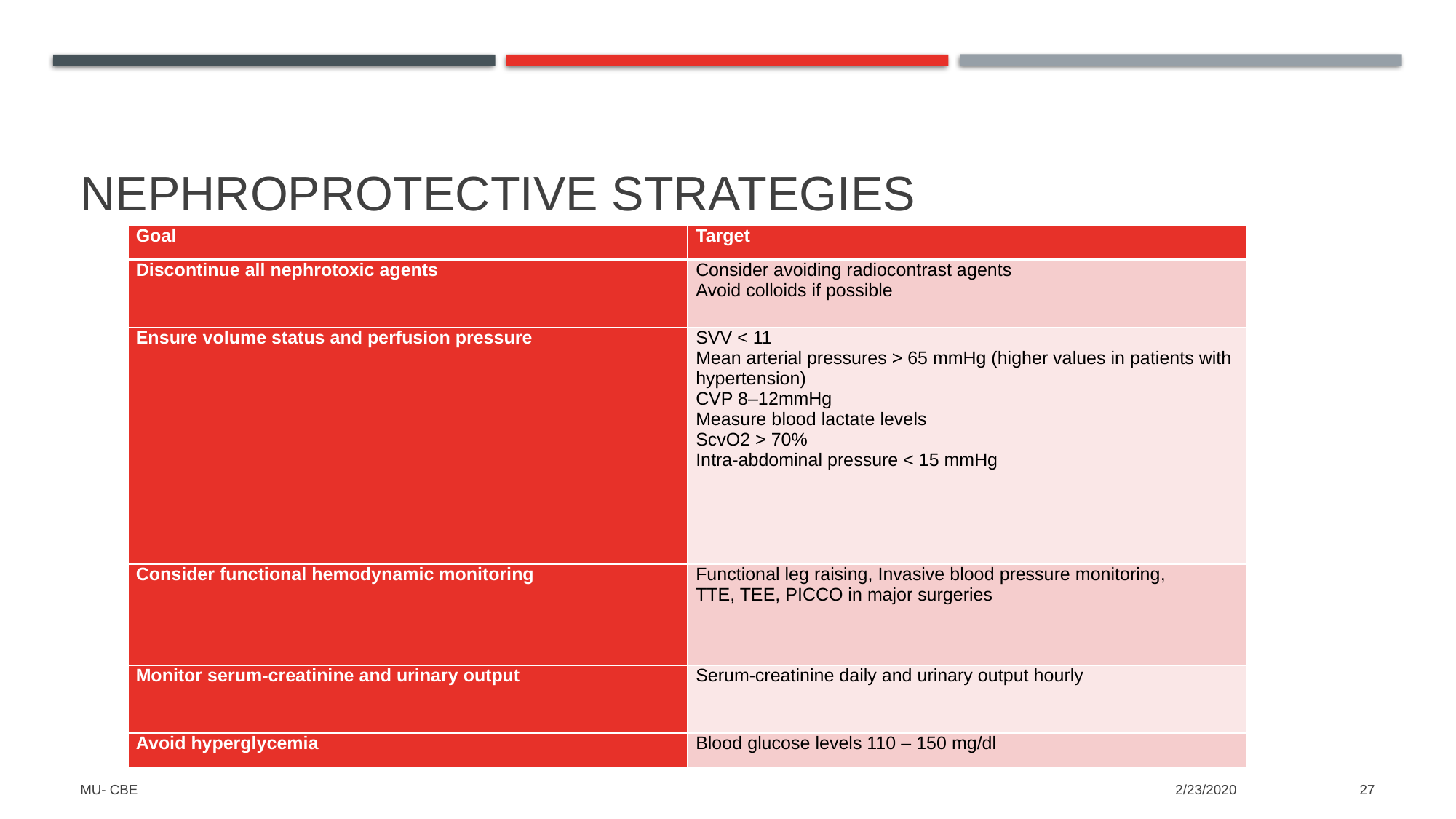

# Nephroprotective strategies
| Goal | Target |
| --- | --- |
| Discontinue all nephrotoxic agents | Consider avoiding radiocontrast agents Avoid colloids if possible |
| Ensure volume status and perfusion pressure | SVV < 11 Mean arterial pressures > 65 mmHg (higher values in patients with hypertension) CVP 8–12mmHg Measure blood lactate levels ScvO2 > 70% Intra-abdominal pressure < 15 mmHg |
| Consider functional hemodynamic monitoring | Functional leg raising, Invasive blood pressure monitoring, TTE, TEE, PICCO in major surgeries |
| Monitor serum-creatinine and urinary output | Serum-creatinine daily and urinary output hourly |
| Avoid hyperglycemia | Blood glucose levels 110 – 150 mg/dl |
MU- CBE
2/23/2020
27